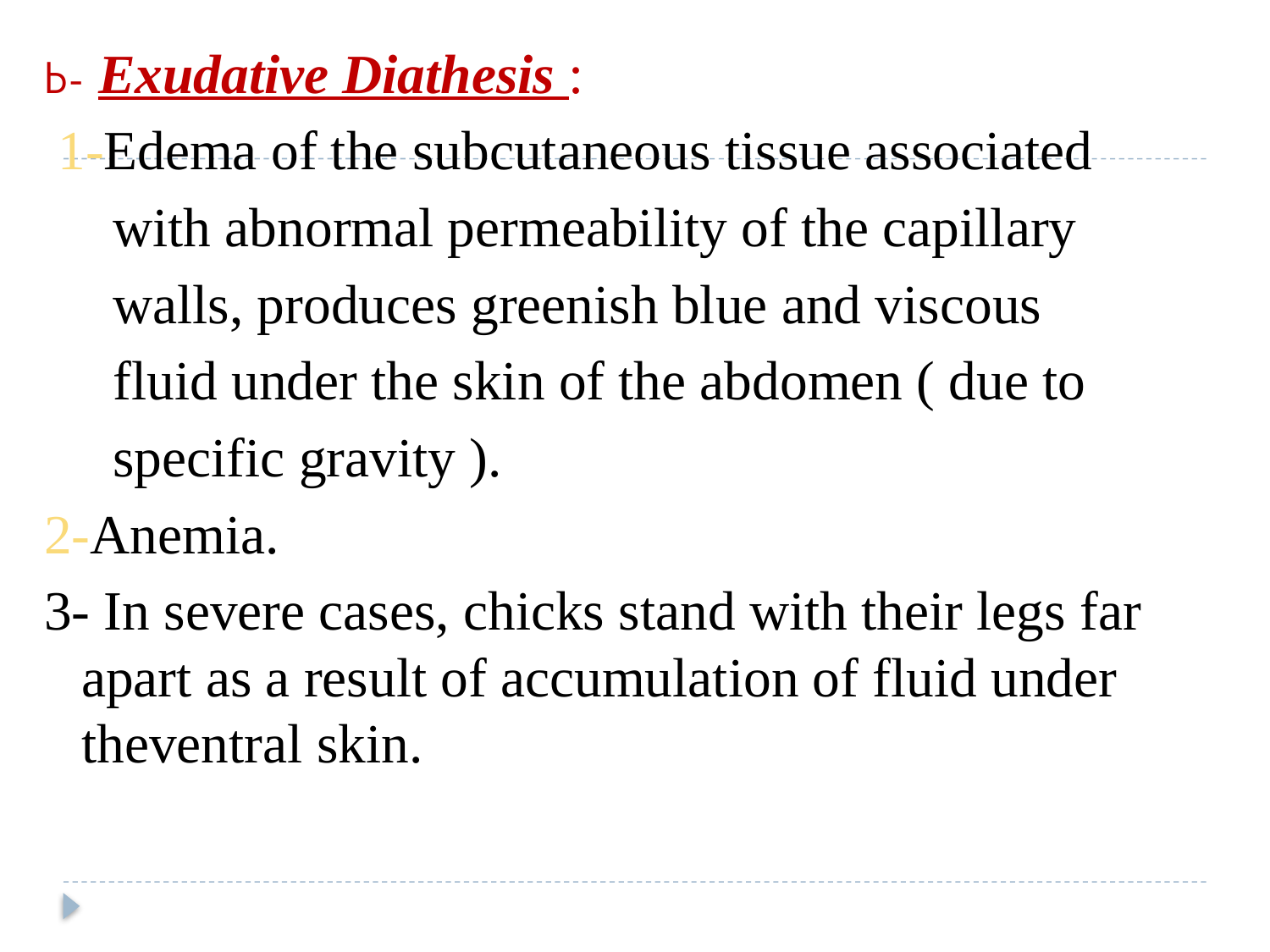

b- Exudative Diathesis :
 1-Edema of the subcutaneous tissue associated
     with abnormal permeability of the capillary
     walls, produces greenish blue and viscous
     fluid under the skin of the abdomen ( due to
     specific gravity ).
2-Anemia.
3- In severe cases, chicks stand with their legs far apart as a result of accumulation of fluid under theventral skin.